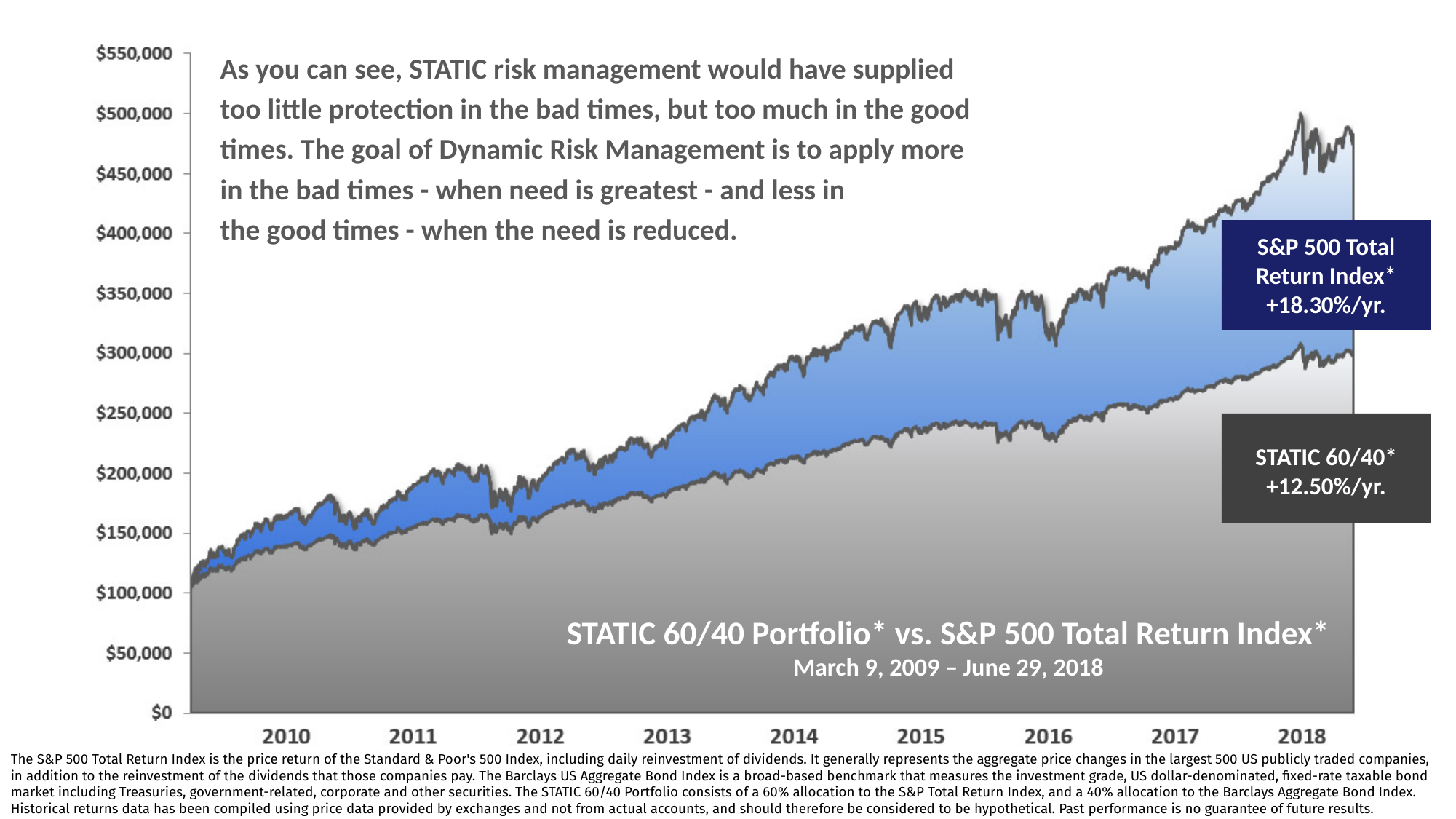

As you can see, STATIC risk management would have supplied too little protection in the bad times, but too much in the good times. The goal of Dynamic Risk Management is to apply more
in the bad times - when need is greatest - and less in
the good times - when the need is reduced.
S&P 500 Total Return Index*
+18.30%/yr.
STATIC 60/40*
+12.50%/yr.
STATIC 60/40 Portfolio* vs. S&P 500 Total Return Index*
March 9, 2009 – June 29, 2018
The S&P 500 Total Return Index is the price return of the Standard & Poor's 500 Index, including daily reinvestment of dividends. It generally represents the aggregate price changes in the largest 500 US publicly traded companies, in addition to the reinvestment of the dividends that those companies pay. The Barclays US Aggregate Bond Index is a broad-based benchmark that measures the investment grade, US dollar-denominated, fixed-rate taxable bond market including Treasuries, government-related, corporate and other securities. The STATIC 60/40 Portfolio consists of a 60% allocation to the S&P Total Return Index, and a 40% allocation to the Barclays Aggregate Bond Index. Historical returns data has been compiled using price data provided by exchanges and not from actual accounts, and should therefore be considered to be hypothetical. Past performance is no guarantee of future results.